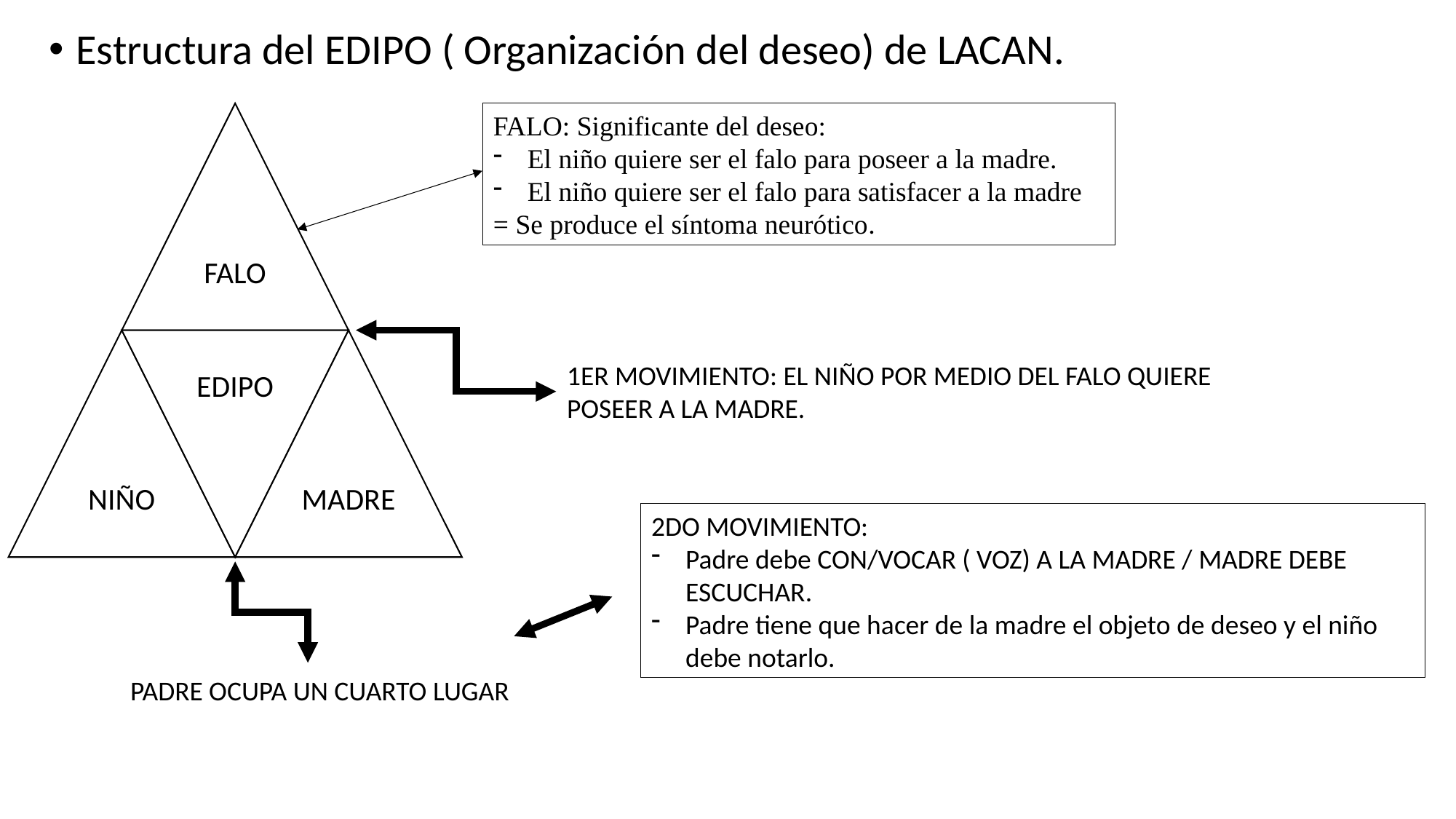

Estructura del EDIPO ( Organización del deseo) de LACAN.

FALO
NIÑO
EDIPO
MADRE
FALO: Significante del deseo:
El niño quiere ser el falo para poseer a la madre.
El niño quiere ser el falo para satisfacer a la madre
= Se produce el síntoma neurótico.
1ER MOVIMIENTO: EL NIÑO POR MEDIO DEL FALO QUIERE POSEER A LA MADRE.
2DO MOVIMIENTO:
Padre debe CON/VOCAR ( VOZ) A LA MADRE / MADRE DEBE ESCUCHAR.
Padre tiene que hacer de la madre el objeto de deseo y el niño debe notarlo.
PADRE OCUPA UN CUARTO LUGAR